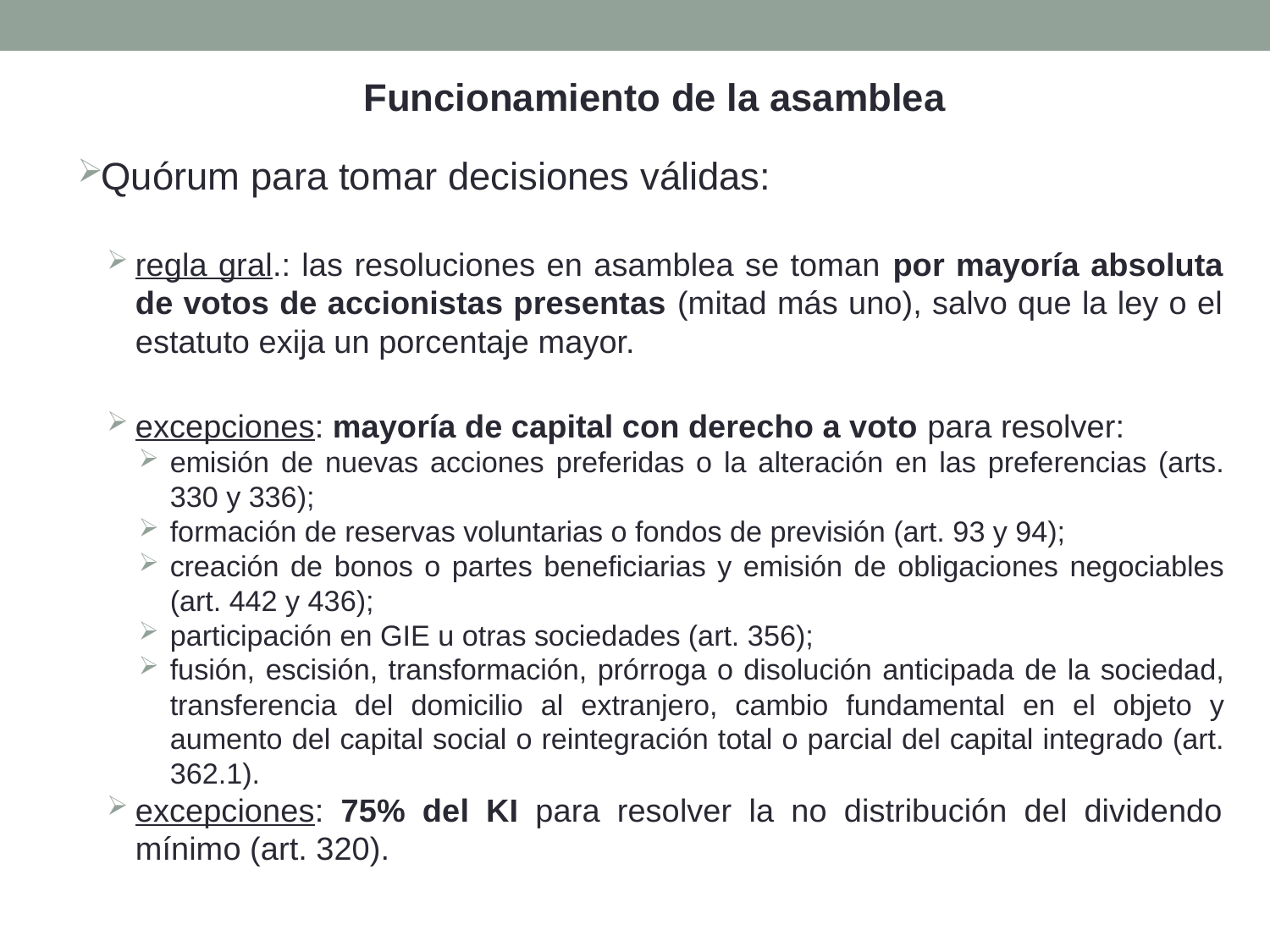

Funcionamiento de la asamblea

Quórum para tomar decisiones válidas:

regla gral.: las resoluciones en asamblea se toman por mayoría absoluta de votos de accionistas presentas (mitad más uno), salvo que la ley o el estatuto exija un porcentaje mayor.

excepciones: mayoría de capital con derecho a voto para resolver:
emisión de nuevas acciones preferidas o la alteración en las preferencias (arts. 330 y 336);
formación de reservas voluntarias o fondos de previsión (art. 93 y 94);
creación de bonos o partes beneficiarias y emisión de obligaciones negociables (art. 442 y 436);
participación en GIE u otras sociedades (art. 356);
fusión, escisión, transformación, prórroga o disolución anticipada de la sociedad, transferencia del domicilio al extranjero, cambio fundamental en el objeto y aumento del capital social o reintegración total o parcial del capital integrado (art. 362.1).
excepciones: 75% del KI para resolver la no distribución del dividendo mínimo (art. 320).